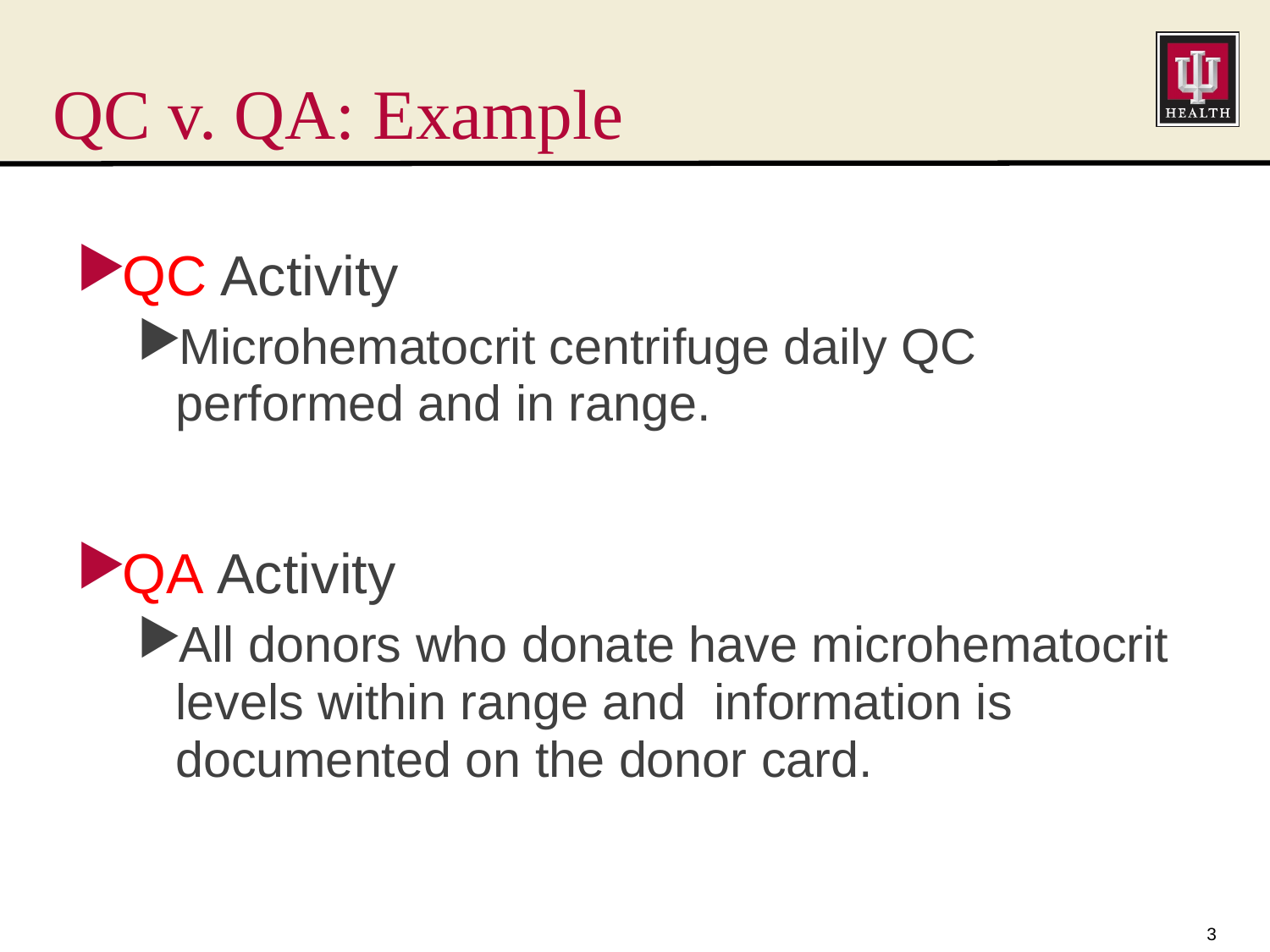

# QC v. QA: Example
QC Activity
Microhematocrit centrifuge daily QC performed and in range.

QA Activity
All donors who donate have microhematocrit levels within range and  information is documented on the donor card.
3